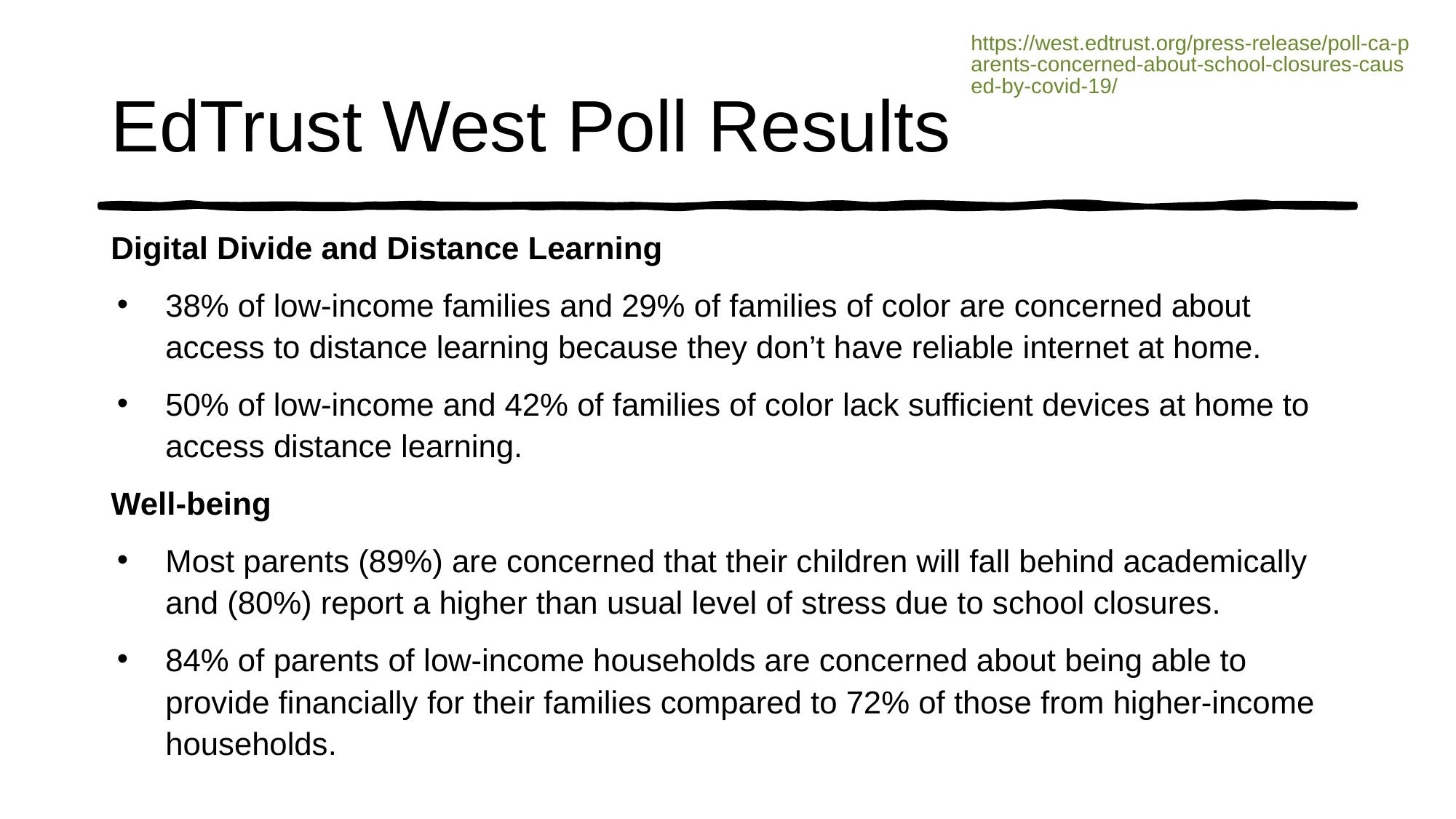

https://west.edtrust.org/press-release/poll-ca-parents-concerned-about-school-closures-caused-by-covid-19/
# EdTrust West Poll Results
Digital Divide and Distance Learning
38% of low-income families and 29% of families of color are concerned about access to distance learning because they don’t have reliable internet at home.
50% of low-income and 42% of families of color lack sufficient devices at home to access distance learning.
Well-being
Most parents (89%) are concerned that their children will fall behind academically and (80%) report a higher than usual level of stress due to school closures.
84% of parents of low-income households are concerned about being able to provide financially for their families compared to 72% of those from higher-income households.